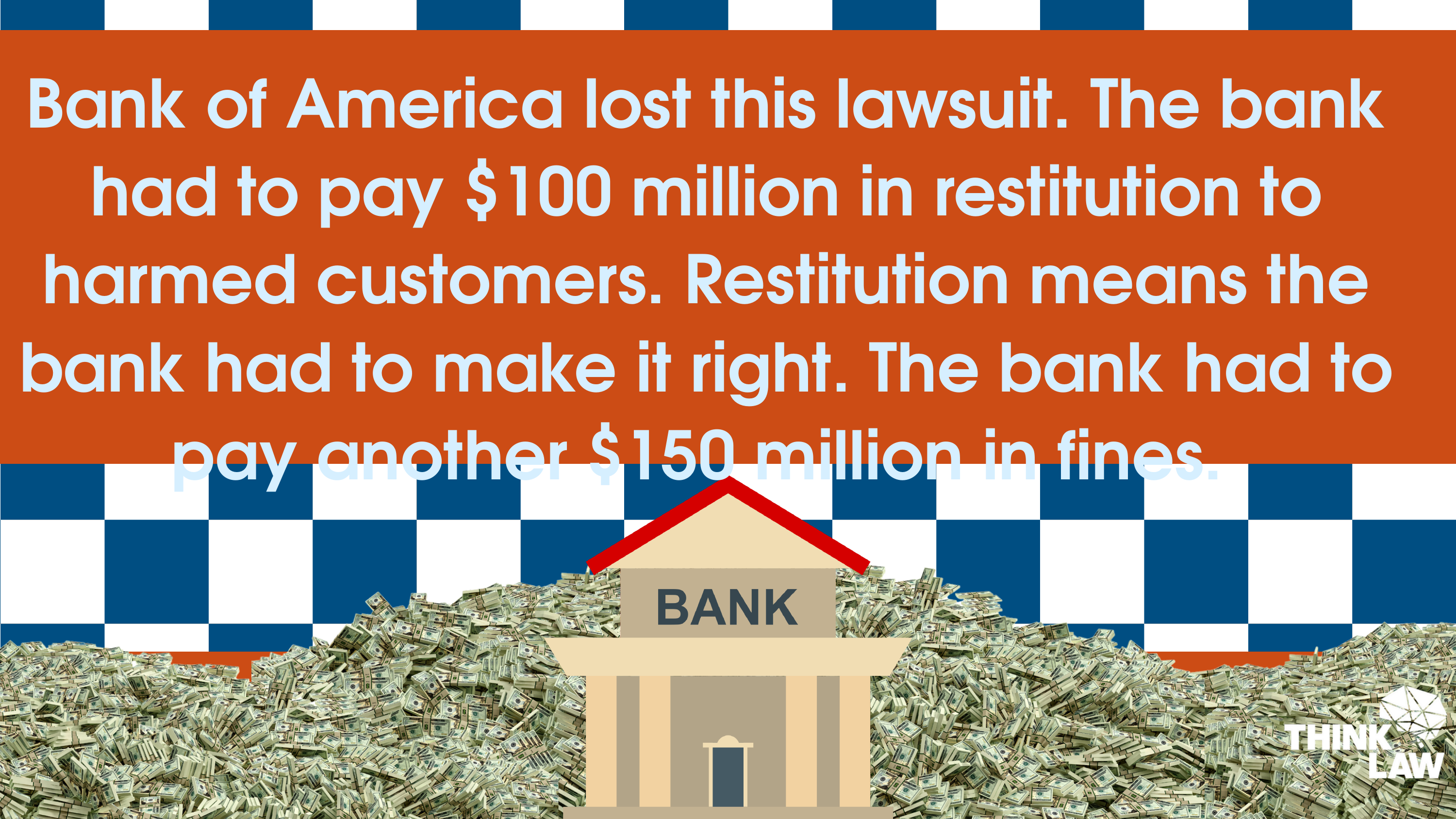

Bank of America lost this lawsuit. The bank had to pay $100 million in restitution to harmed customers. Restitution means the bank had to make it right. The bank had to pay another $150 million in fines.